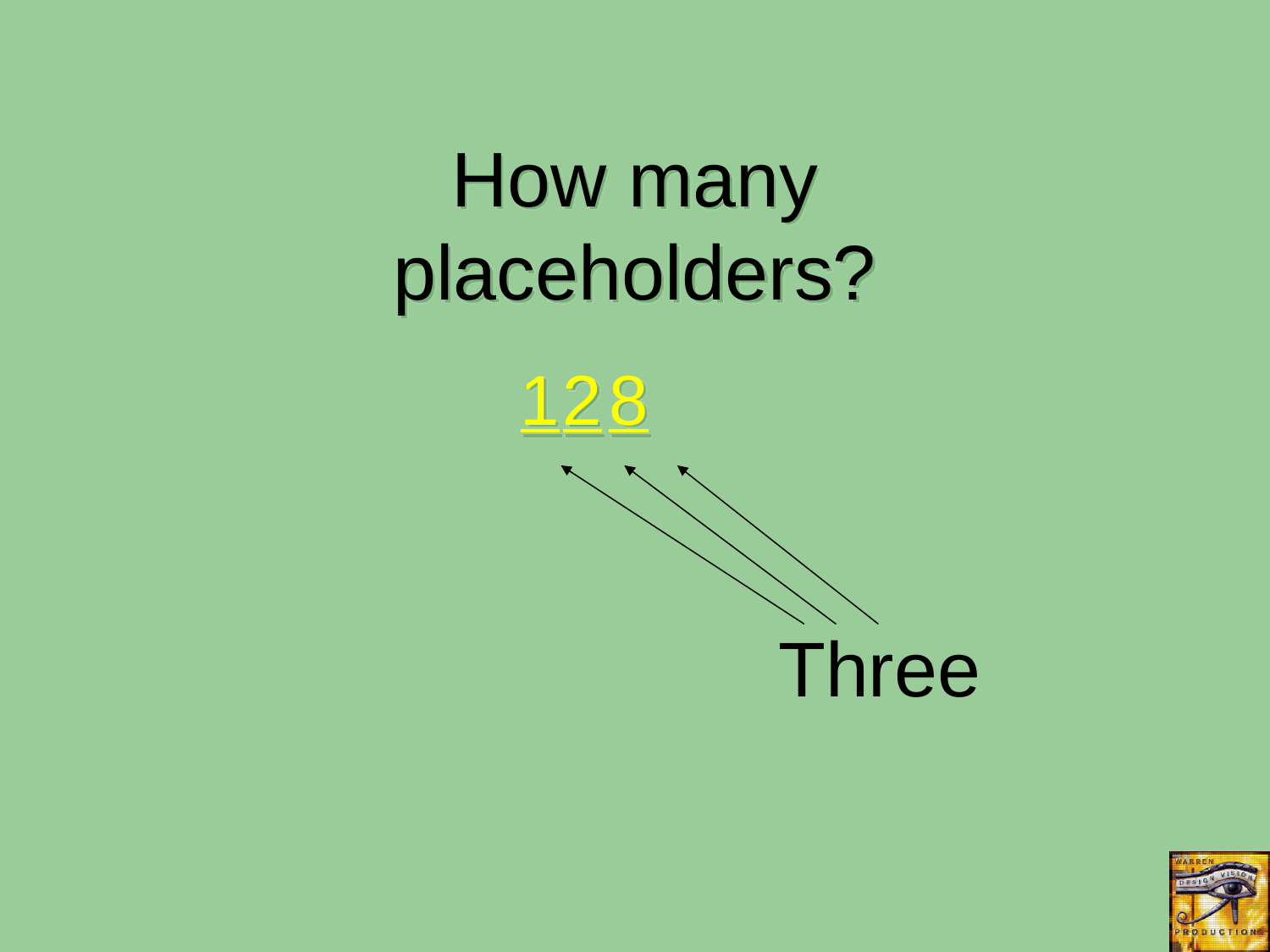

How many placeholders?

1
2
2
8

Three